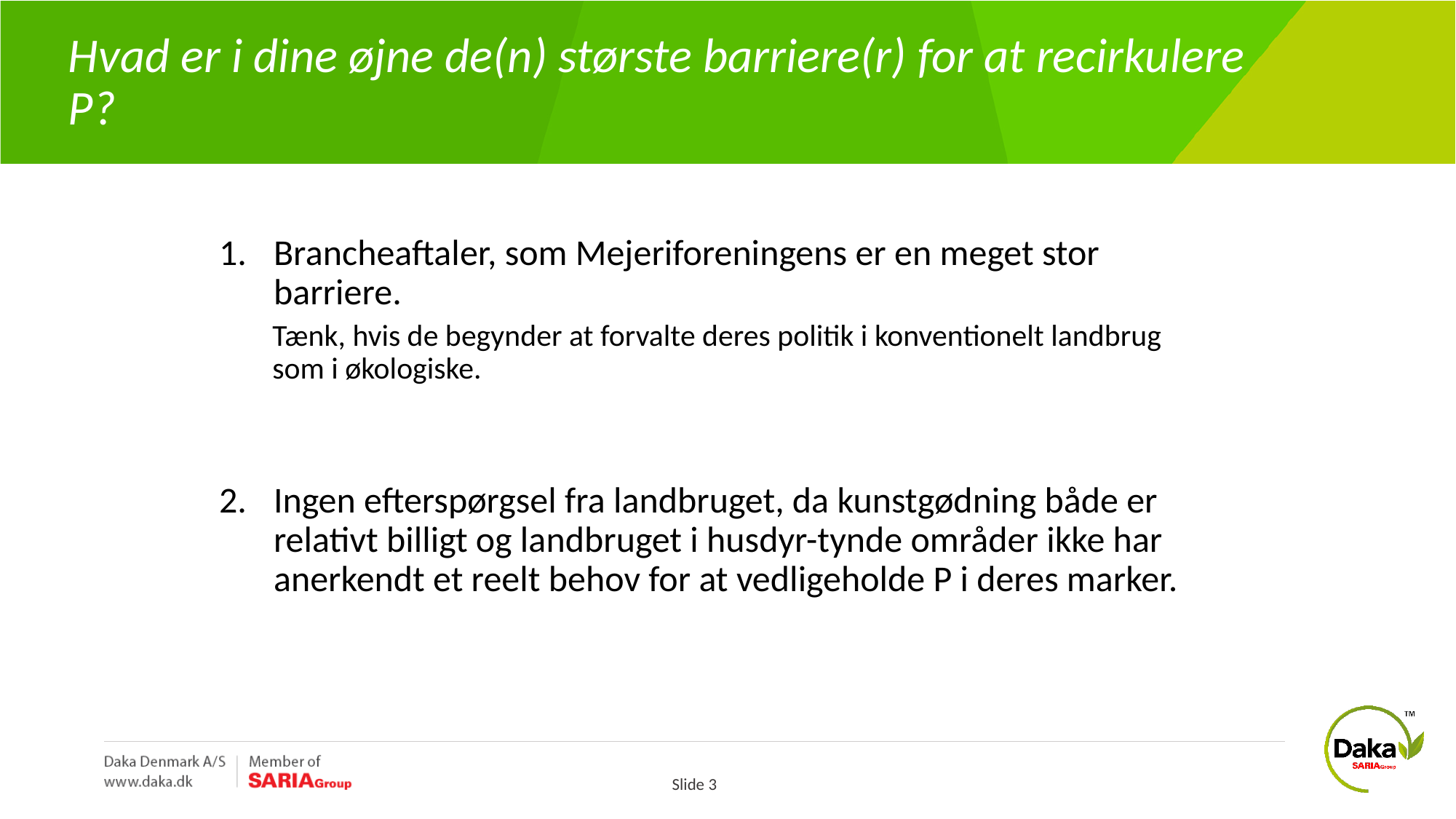

# Hvad er i dine øjne de(n) største barriere(r) for at recirkulere P?
Brancheaftaler, som Mejeriforeningens er en meget stor barriere.
Tænk, hvis de begynder at forvalte deres politik i konventionelt landbrug som i økologiske.

Ingen efterspørgsel fra landbruget, da kunstgødning både er relativt billigt og landbruget i husdyr-tynde områder ikke har anerkendt et reelt behov for at vedligeholde P i deres marker.